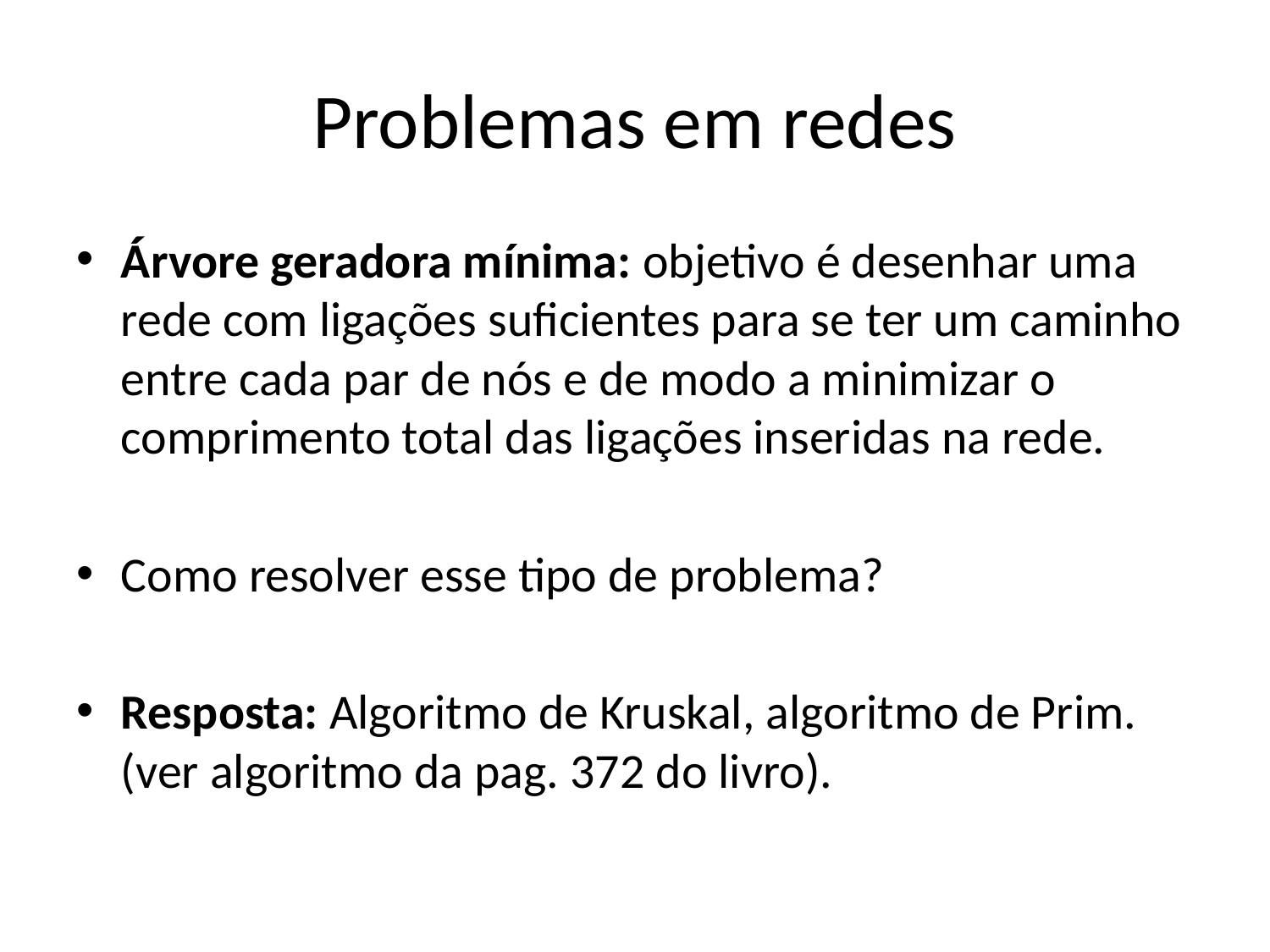

# Problemas em redes
Árvore geradora mínima: objetivo é desenhar uma rede com ligações suficientes para se ter um caminho entre cada par de nós e de modo a minimizar o comprimento total das ligações inseridas na rede.

Como resolver esse tipo de problema?

Resposta: Algoritmo de Kruskal, algoritmo de Prim. (ver algoritmo da pag. 372 do livro).